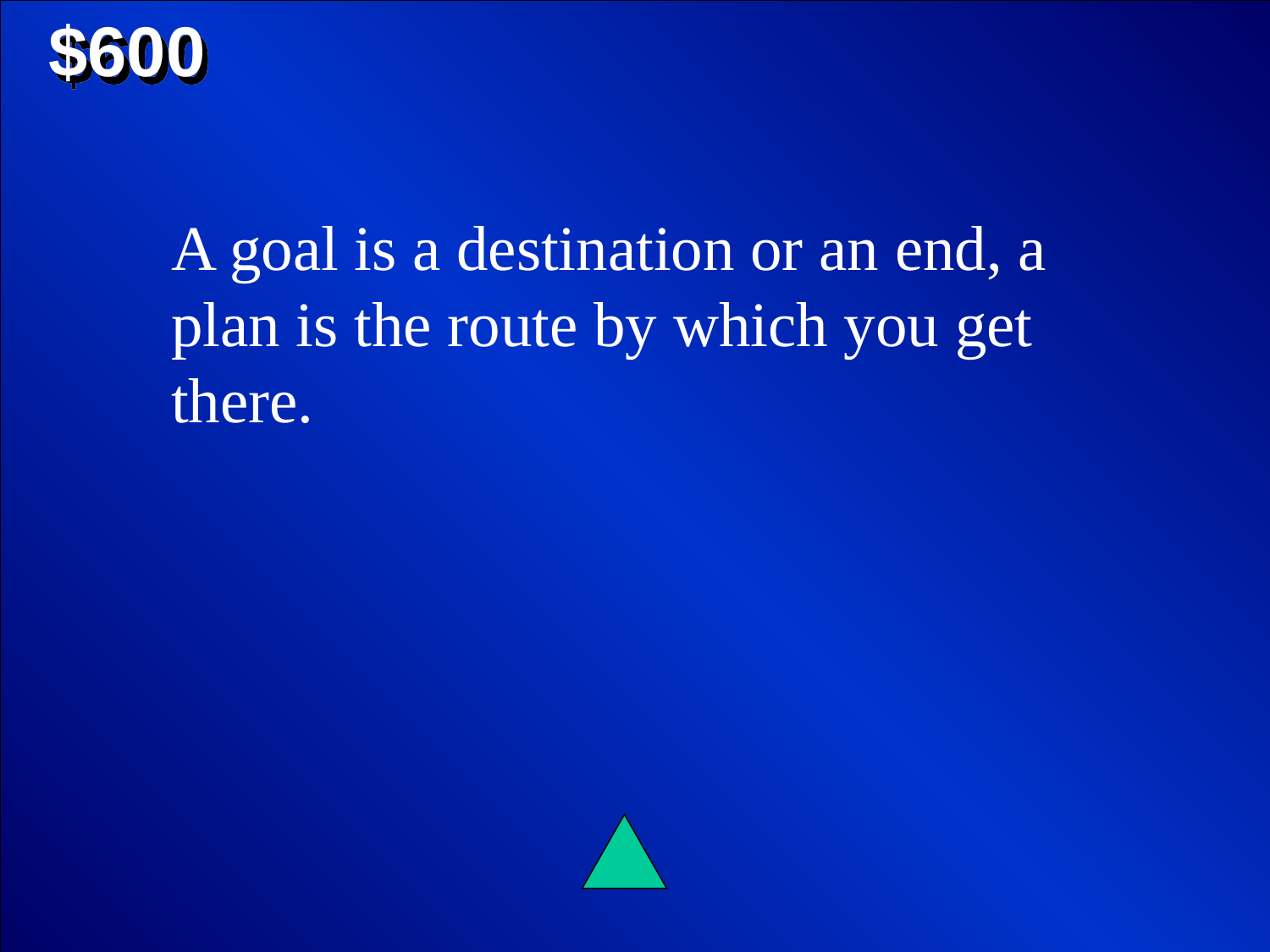

$600
A goal is a destination or an end, a plan is the route by which you get
there.